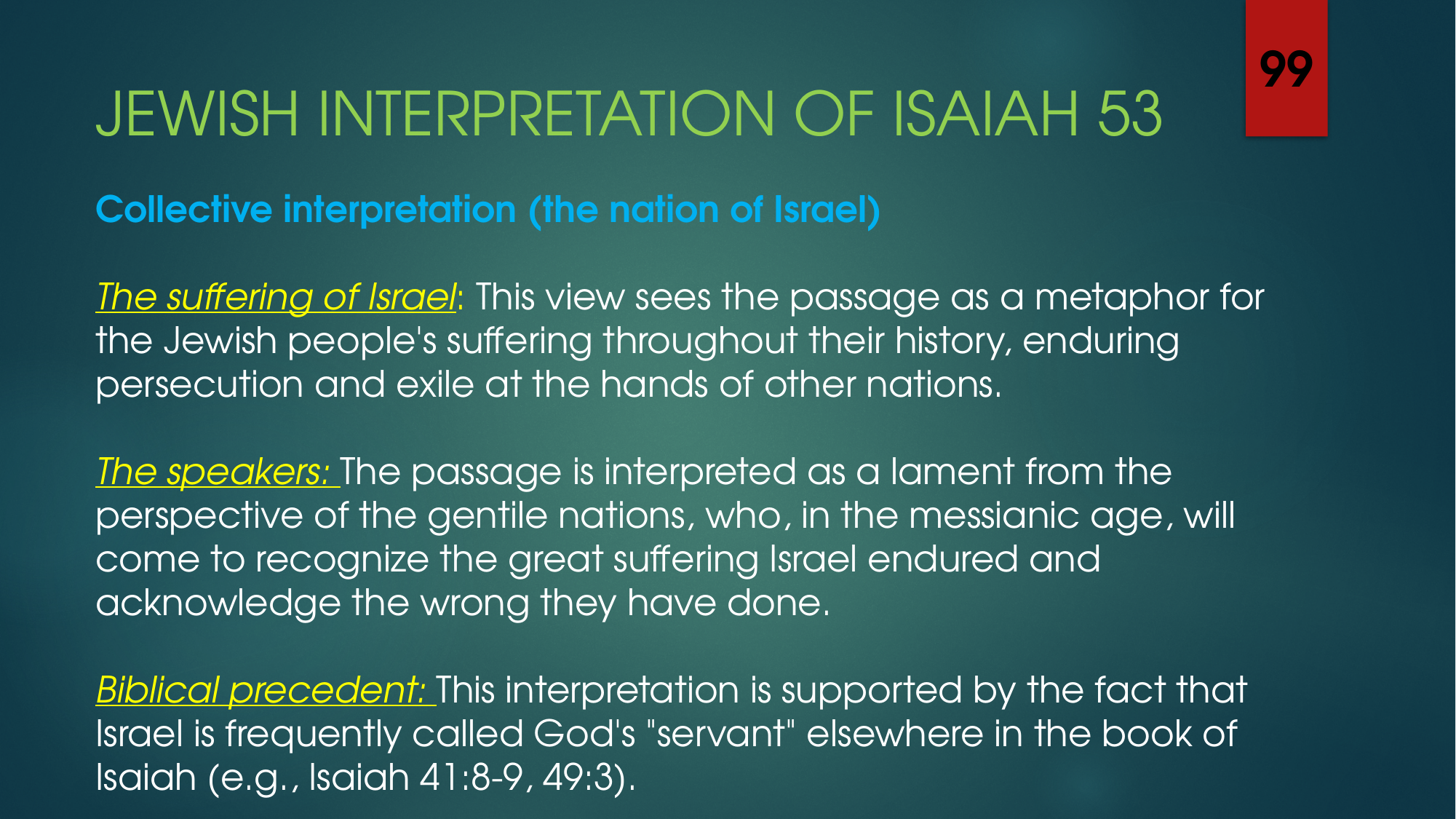

99
Jewish interpretation of Isaiah 53
Collective interpretation (the nation of Israel)

The suffering of Israel: This view sees the passage as a metaphor for the Jewish people's suffering throughout their history, enduring persecution and exile at the hands of other nations.

The speakers: The passage is interpreted as a lament from the perspective of the gentile nations, who, in the messianic age, will come to recognize the great suffering Israel endured and acknowledge the wrong they have done.

Biblical precedent: This interpretation is supported by the fact that Israel is frequently called God's "servant" elsewhere in the book of Isaiah (e.g., Isaiah 41:8-9, 49:3).